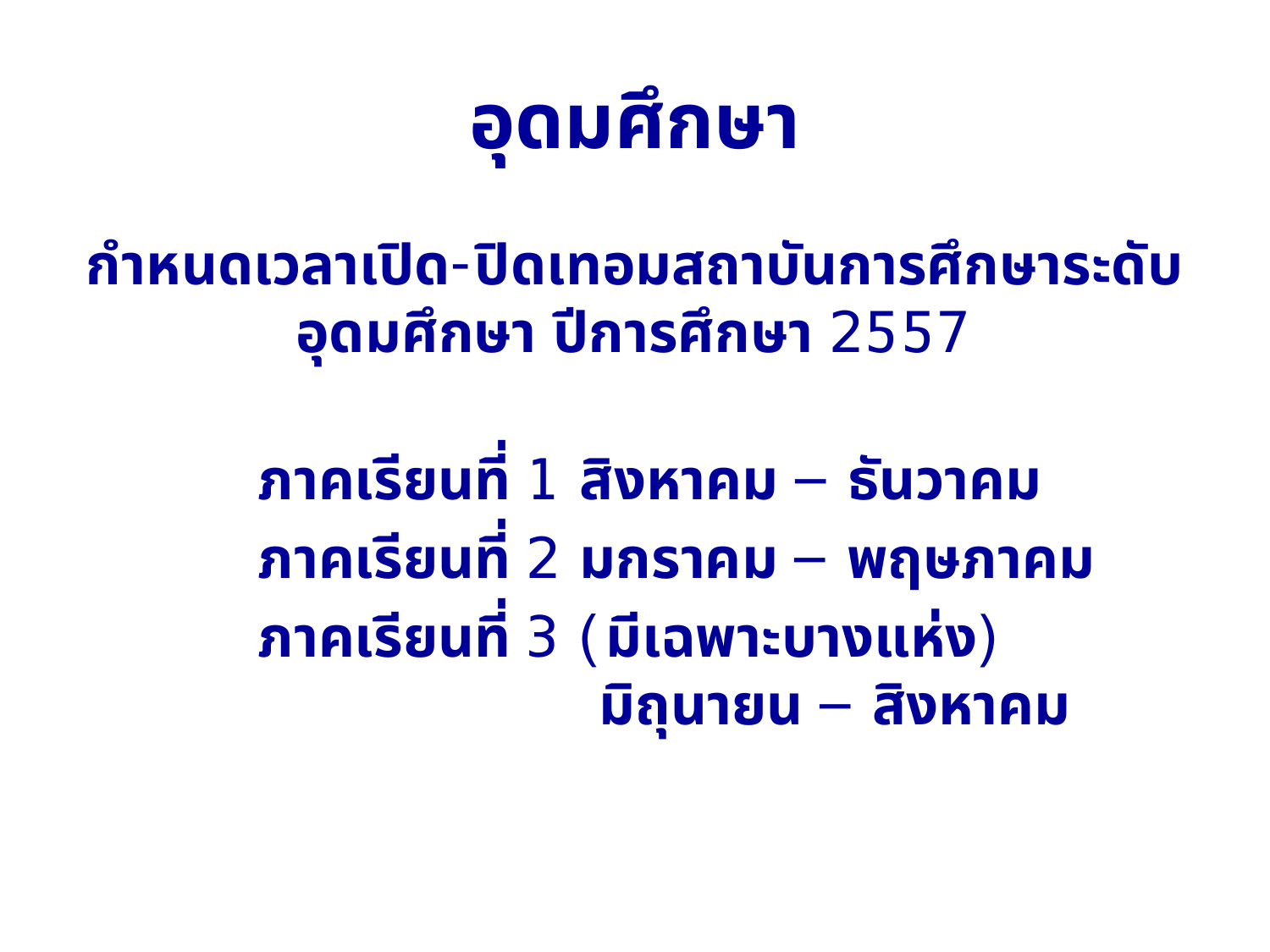

# อุดมศึกษา
กำหนดเวลาเปิด-ปิดเทอมสถาบันการศึกษาระดับอุดมศึกษา ปีการศึกษา 2557
           ภาคเรียนที่ 1 สิงหาคม – ธันวาคม
           ภาคเรียนที่ 2 มกราคม – พฤษภาคม
           ภาคเรียนที่ 3 (มีเฉพาะบางแห่ง) มิถุนายน – สิงหาคม